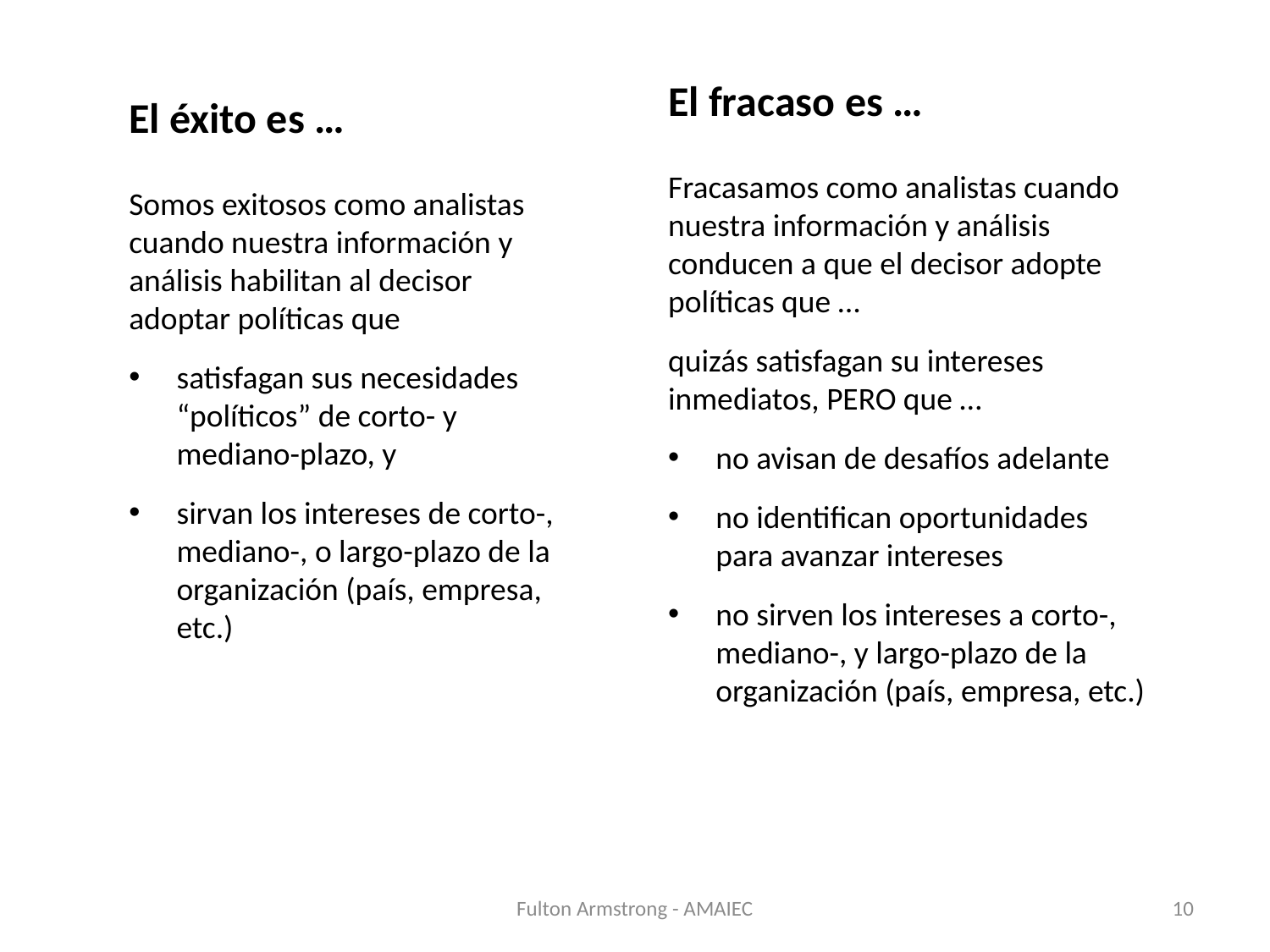

El fracaso es …

Fracasamos como analistas cuando nuestra información y análisis conducen a que el decisor adopte políticas que …
quizás satisfagan su intereses inmediatos, PERO que …
no avisan de desafíos adelante
no identifican oportunidades para avanzar intereses
no sirven los intereses a corto-, mediano-, y largo-plazo de la organización (país, empresa, etc.)
El éxito es …

Somos exitosos como analistas cuando nuestra información y análisis habilitan al decisor adoptar políticas que
satisfagan sus necesidades “políticos” de corto- y mediano-plazo, y
sirvan los intereses de corto-, mediano-, o largo-plazo de la organización (país, empresa, etc.)
Fulton Armstrong - AMAIEC
10